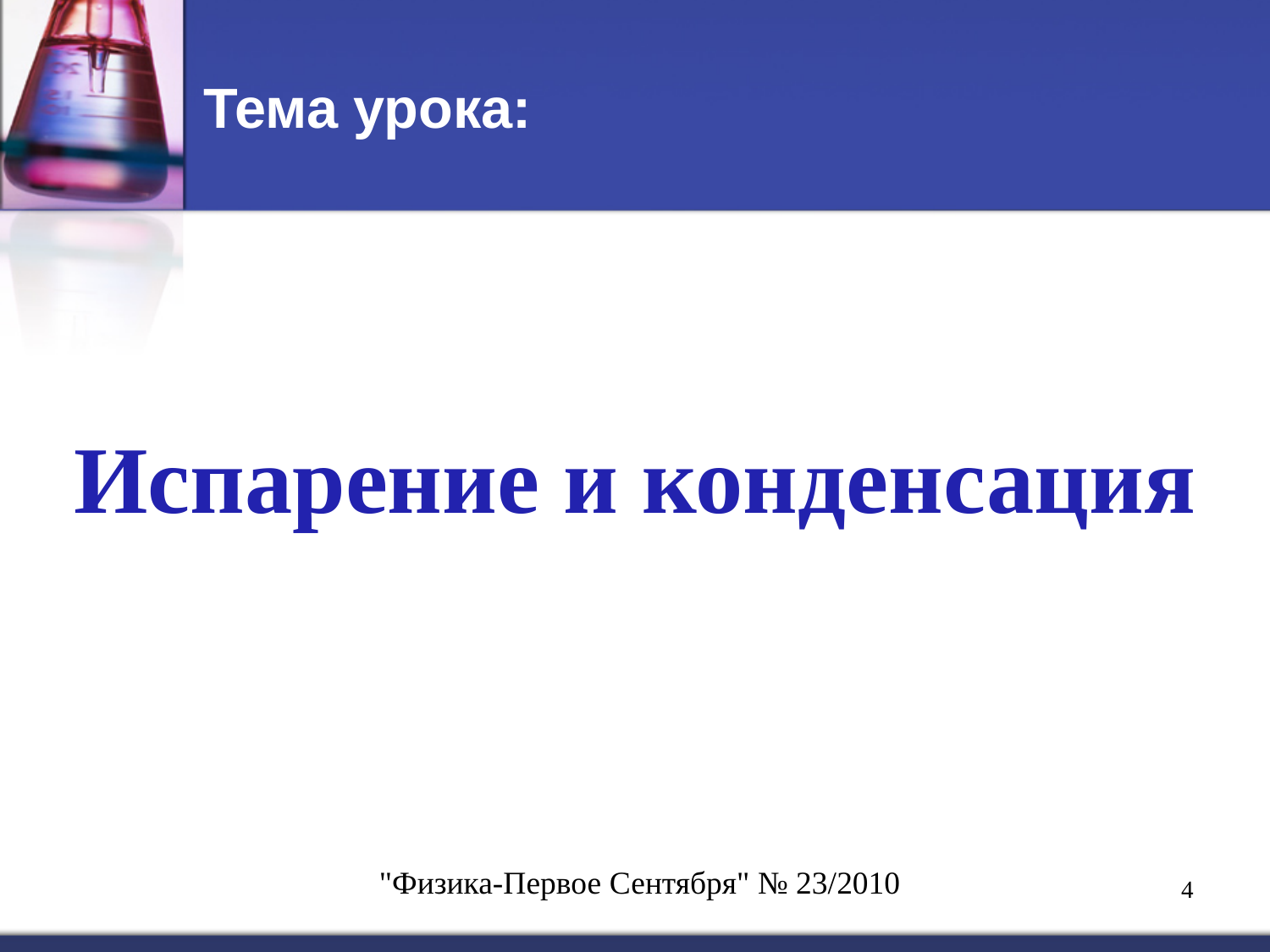

# Тема урока:
Испарение и конденсация
"Физика-Первое Сентября" № 23/2010
4